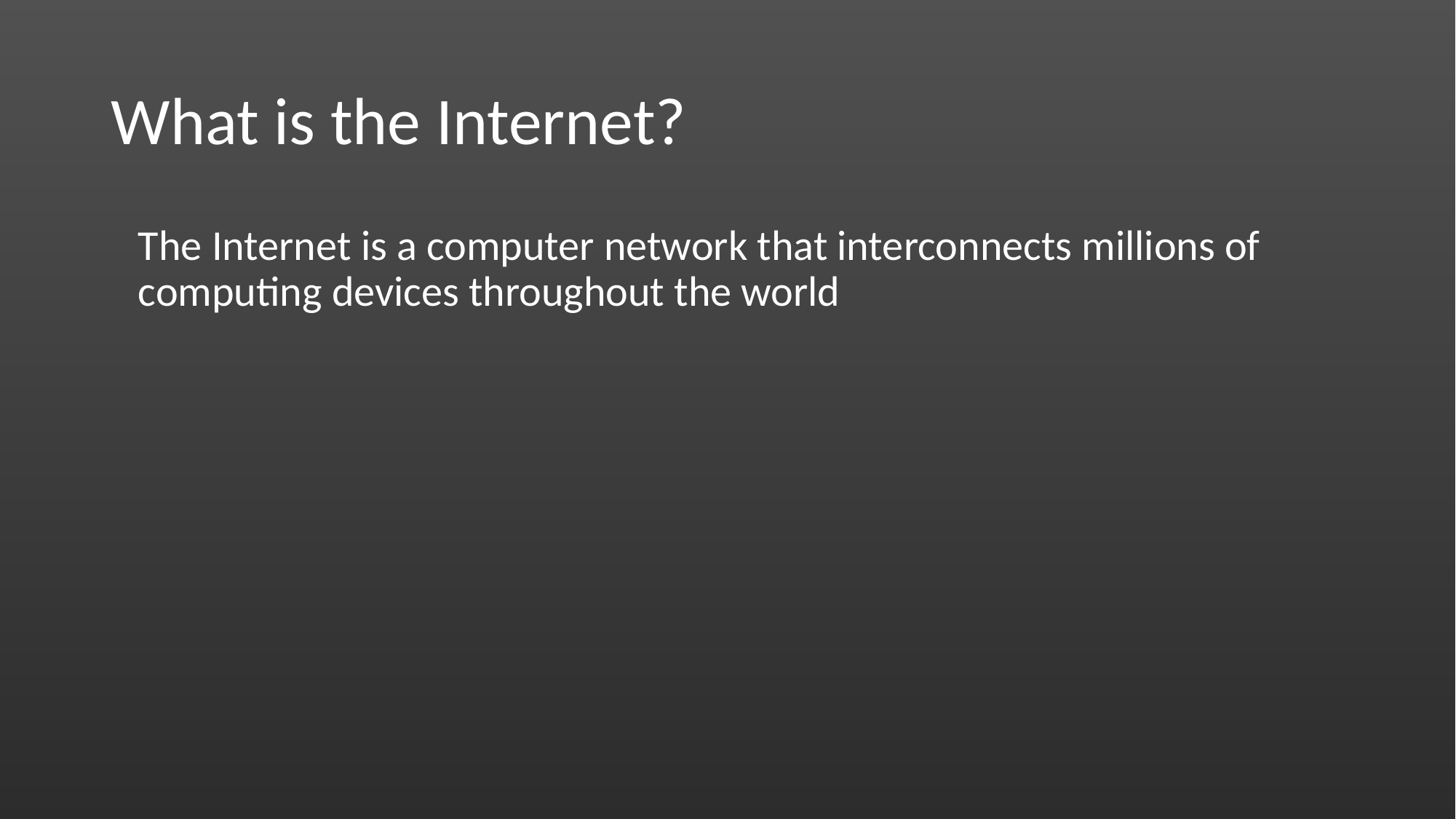

# What is the Internet?
	The Internet is a computer network that interconnects millions of computing devices throughout the world